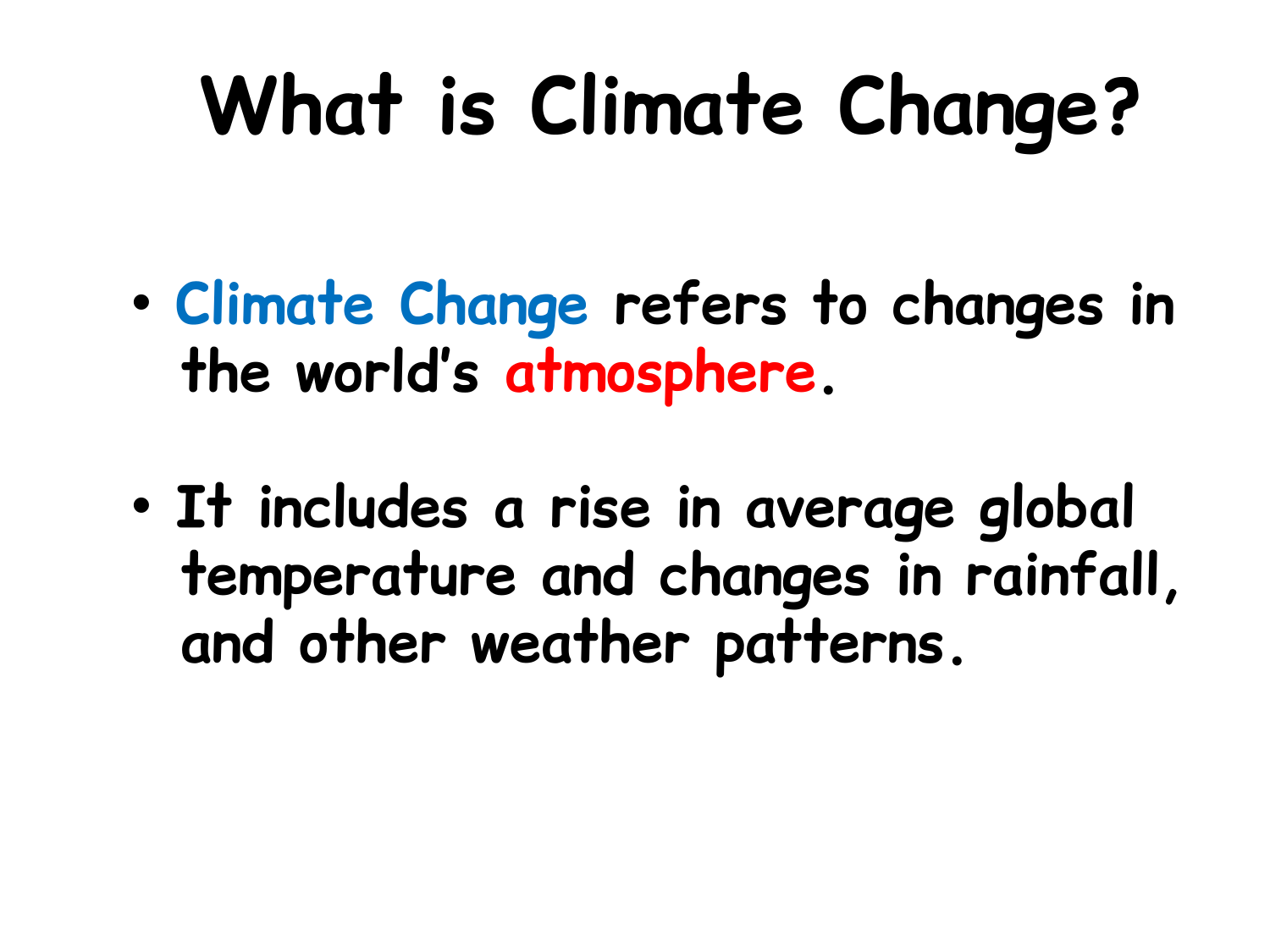

# What is Climate Change?
 Climate Change refers to changes in
  the world’s atmosphere.

 It includes a rise in average global
  temperature and changes in rainfall,
  and other weather patterns.